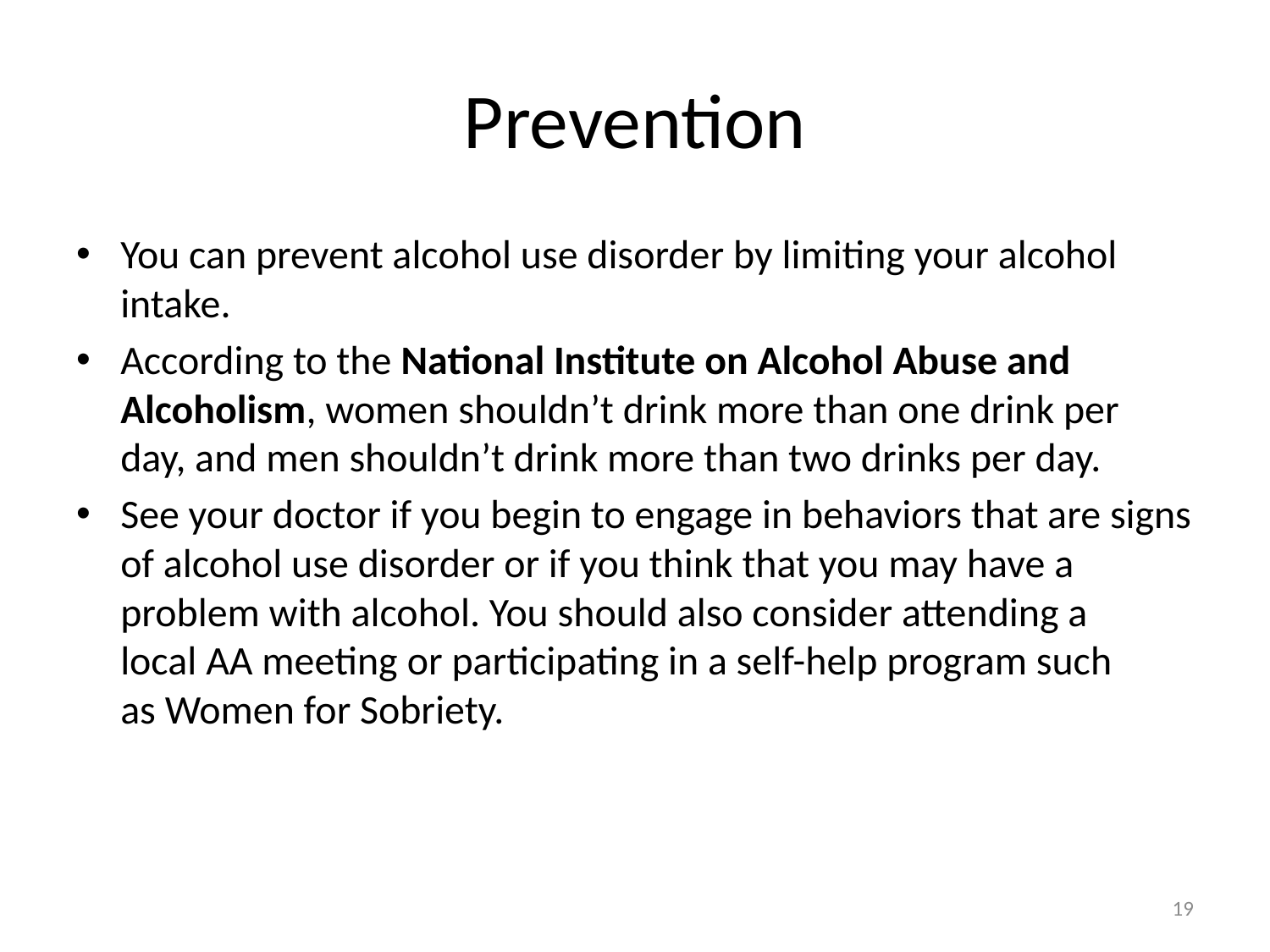

# Prevention
You can prevent alcohol use disorder by limiting your alcohol intake.
According to the National Institute on Alcohol Abuse and Alcoholism, women shouldn’t drink more than one drink per day, and men shouldn’t drink more than two drinks per day.
See your doctor if you begin to engage in behaviors that are signs of alcohol use disorder or if you think that you may have a problem with alcohol. You should also consider attending a local AA meeting or participating in a self-help program such as Women for Sobriety.

19